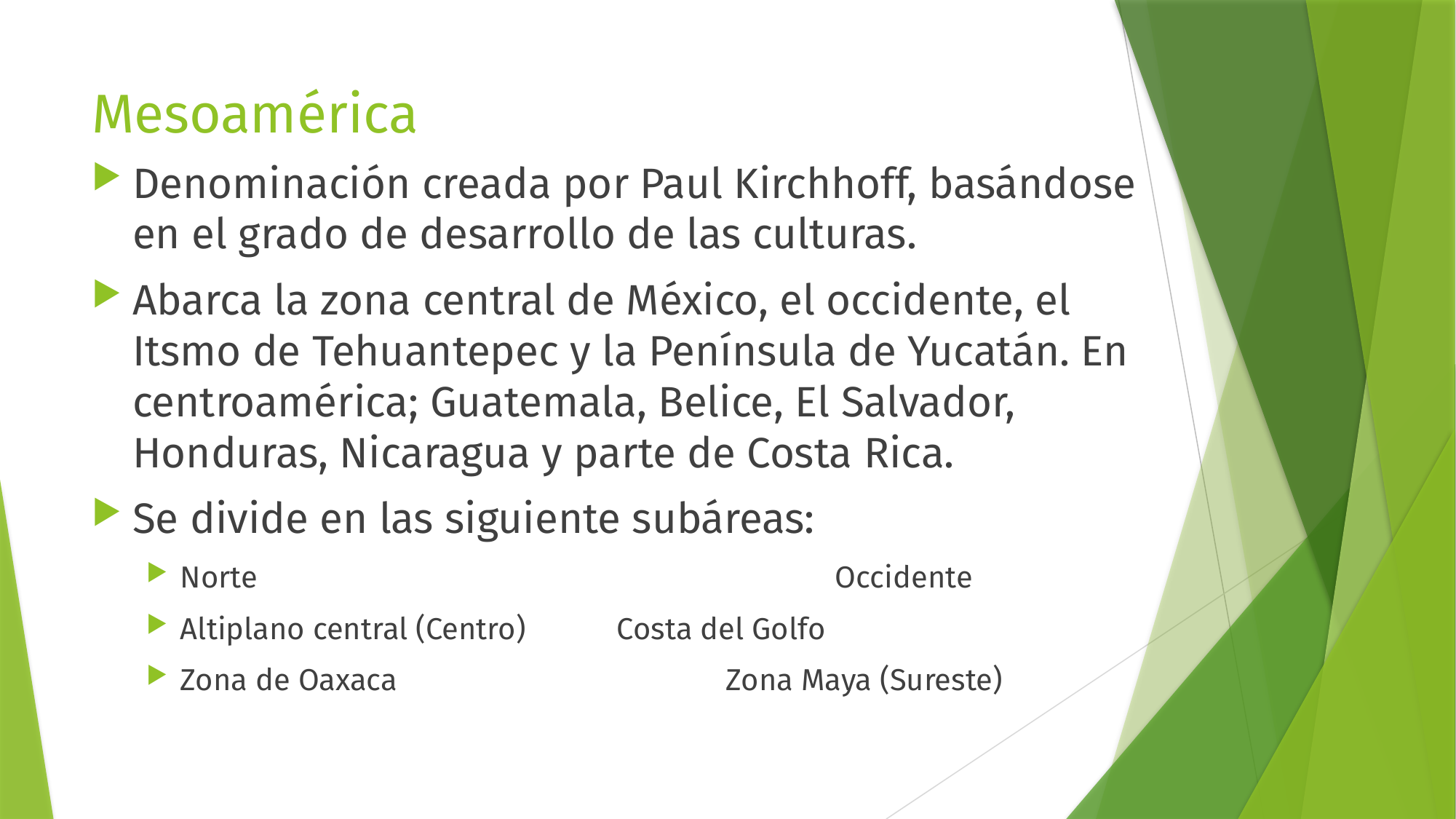

# Mesoamérica
Denominación creada por Paul Kirchhoff, basándose en el grado de desarrollo de las culturas.
Abarca la zona central de México, el occidente, el Itsmo de Tehuantepec y la Península de Yucatán. En centroamérica; Guatemala, Belice, El Salvador, Honduras, Nicaragua y parte de Costa Rica.
Se divide en las siguiente subáreas:
Norte 						Occidente
Altiplano central (Centro)	Costa del Golfo
Zona de Oaxaca				Zona Maya (Sureste)